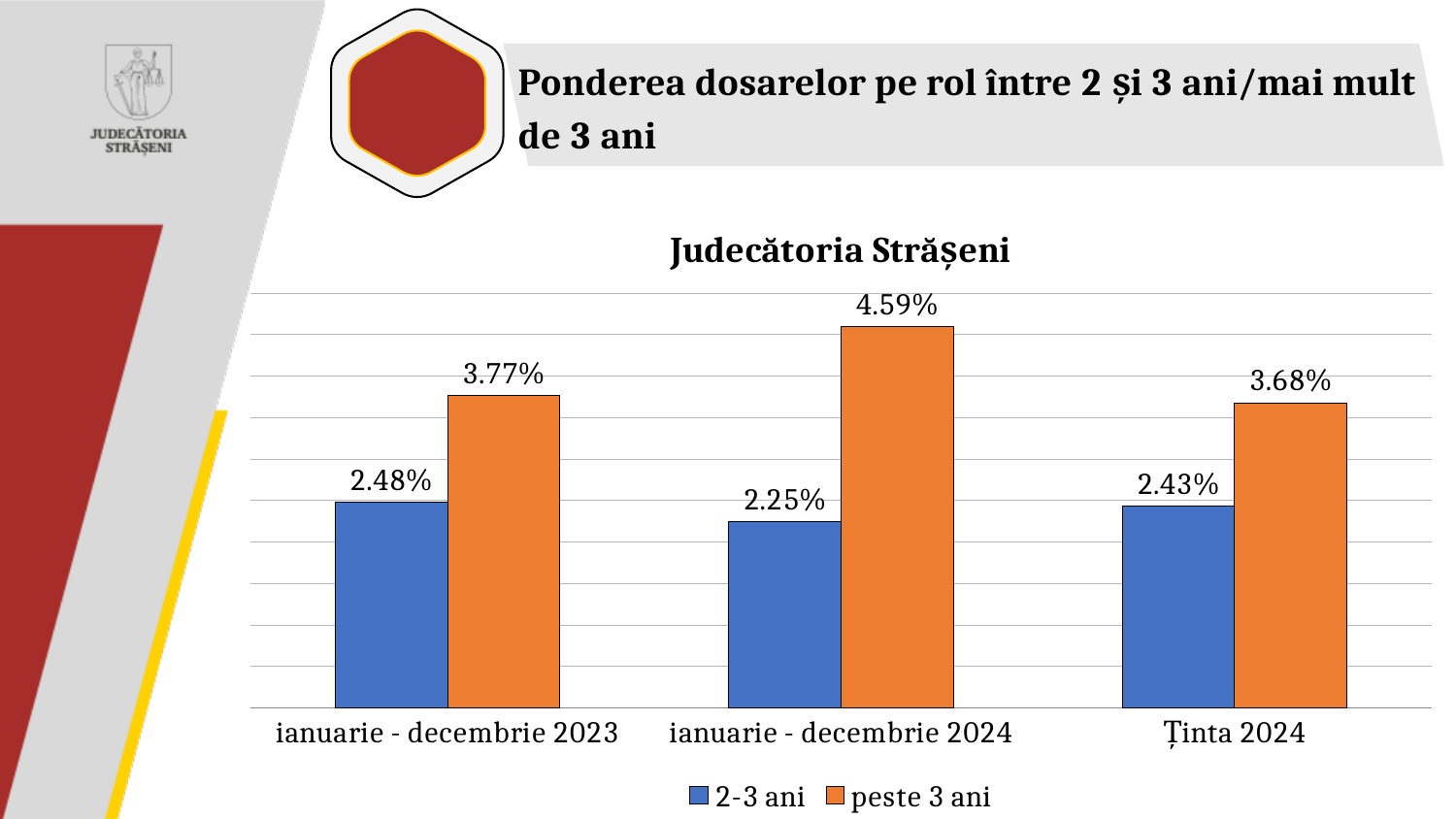

Ponderea dosarelor pe rol între 2 și 3 ani/mai mult de 3 ani

### Chart: Judecătoria Strășeni

| Category | 2-3 ani | peste 3 ani |
|---|---|---|
| ianuarie - decembrie 2023 | 0.02481169694 | 0.03766061143 |
| ianuarie - decembrie 2024 | 0.02246630055 | 0.04593110334 |
| Ținta 2024 | 0.0243 | 0.0368 |